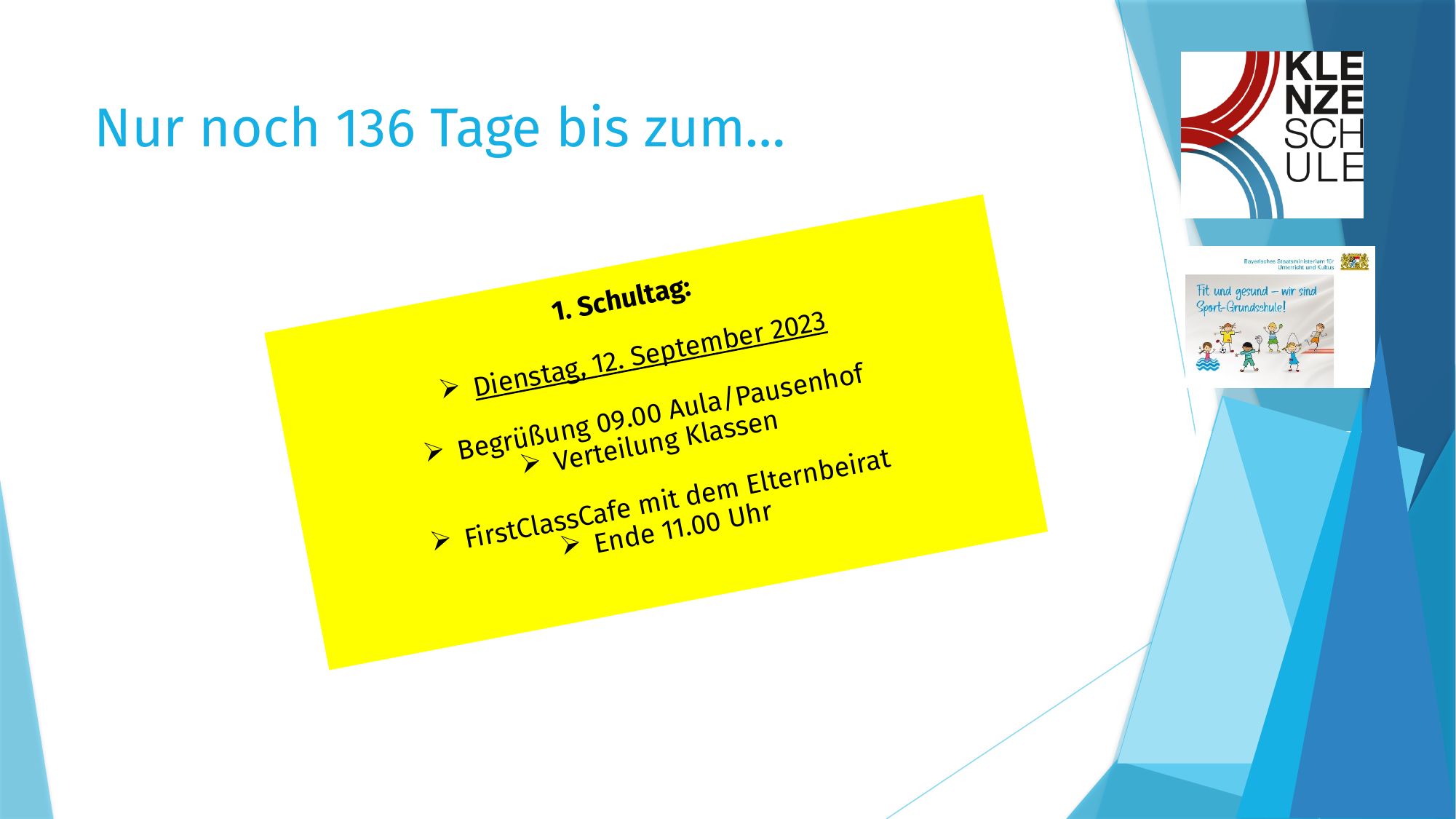

Nur noch 136 Tage bis zum…

1. Schultag:

Dienstag, 12. September 2023

Begrüßung 09.00 Aula/Pausenhof
Verteilung Klassen

FirstClassCafe mit dem Elternbeirat
Ende 11.00 Uhr